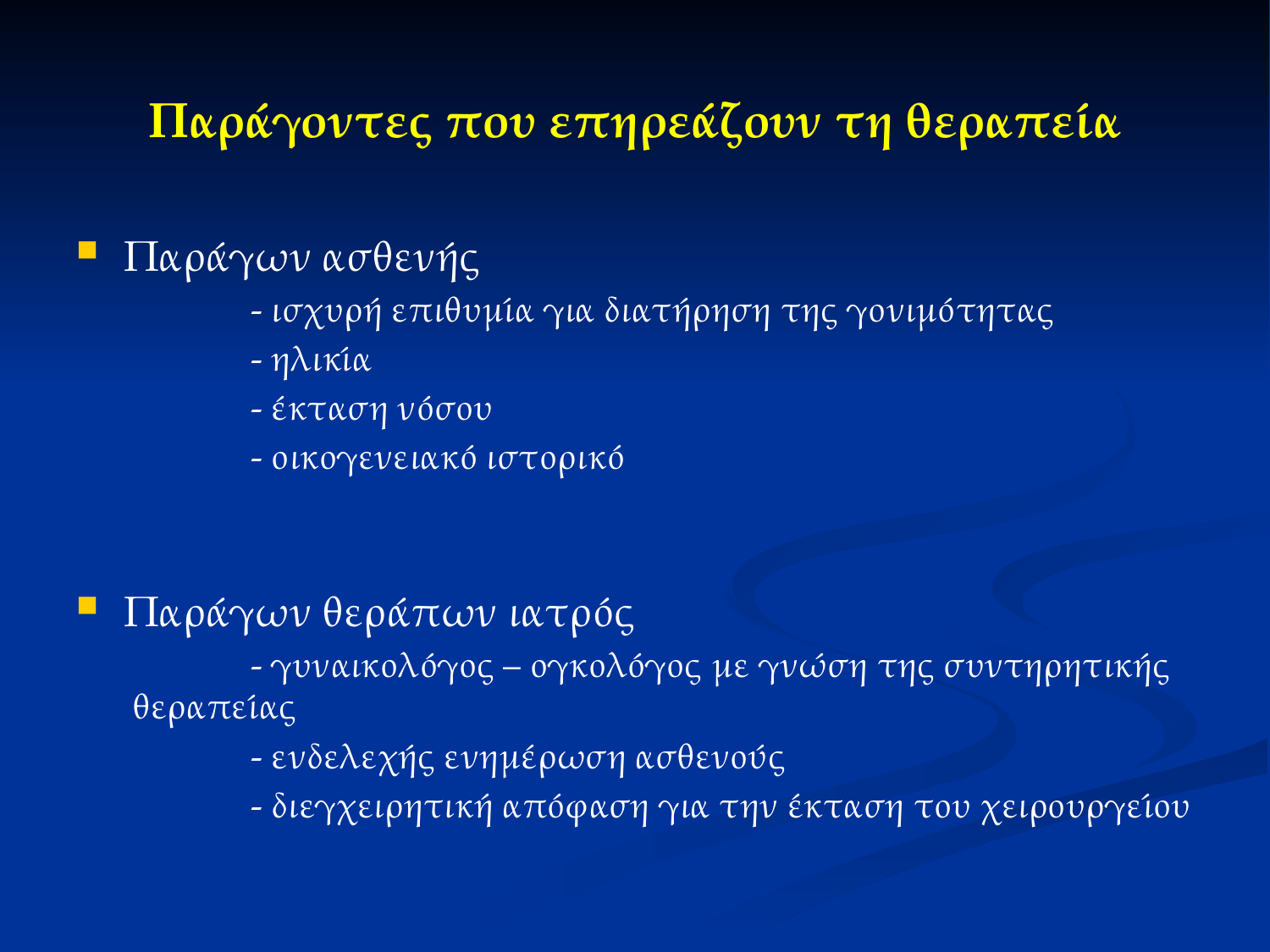

# Παράγοντες που επηρεάζουν τη θεραπεία
Παράγων ασθενής
		- ισχυρή επιθυμία για διατήρηση της γονιμότητας
		- ηλικία
		- έκταση νόσου
		- οικογενειακό ιστορικό

Παράγων θεράπων ιατρός
		- γυναικολόγος – ογκολόγος με γνώση της συντηρητικής    θεραπείας
		- ενδελεχής ενημέρωση ασθενούς
		- διεγχειρητική απόφαση για την έκταση του χειρουργείου